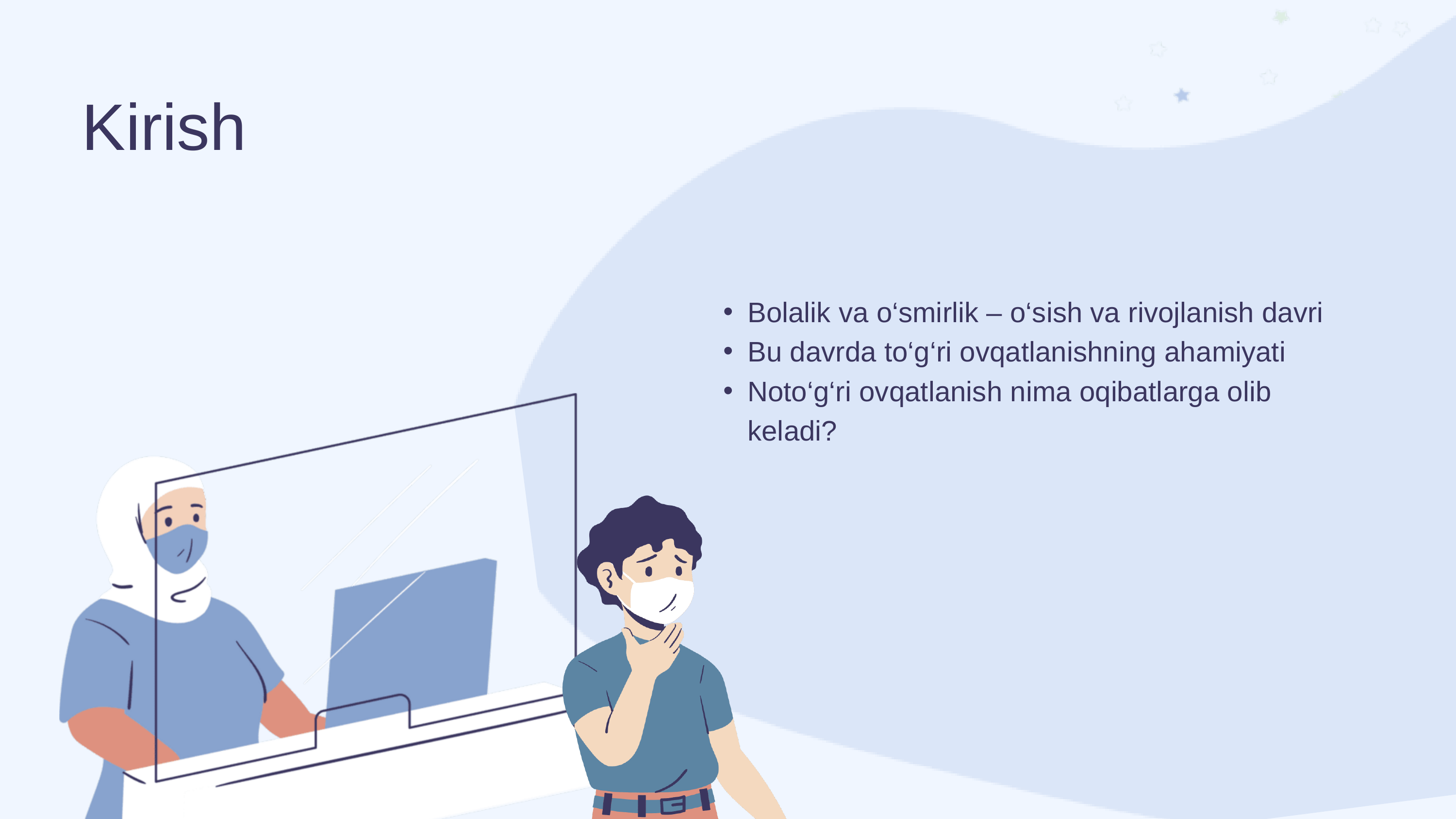

Kirish
Bolalik va o‘smirlik – o‘sish va rivojlanish davri
Bu davrda to‘g‘ri ovqatlanishning ahamiyati
Noto‘g‘ri ovqatlanish nima oqibatlarga olib keladi?